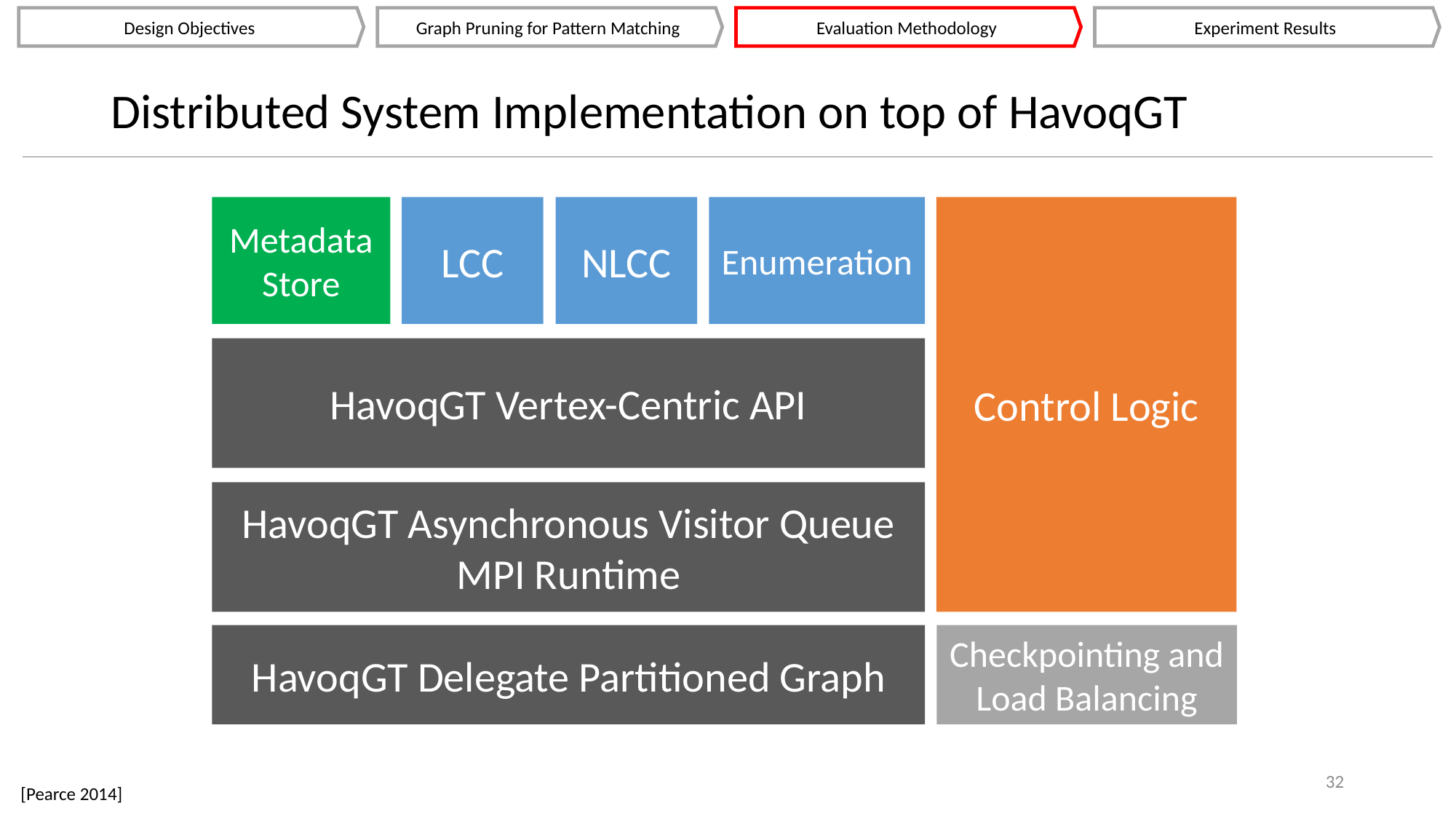

Experiment Results
Design Objectives
Graph Pruning for Pattern Matching
Evaluation Methodology
# Distributed System Implementation on top of HavoqGT
LCC
NLCC
Enumeration
Metadata Store
Control Logic
HavoqGT Vertex-Centric API
HavoqGT Asynchronous Visitor Queue MPI Runtime
Checkpointing and Load Balancing
HavoqGT Delegate Partitioned Graph
32
[Pearce 2014]